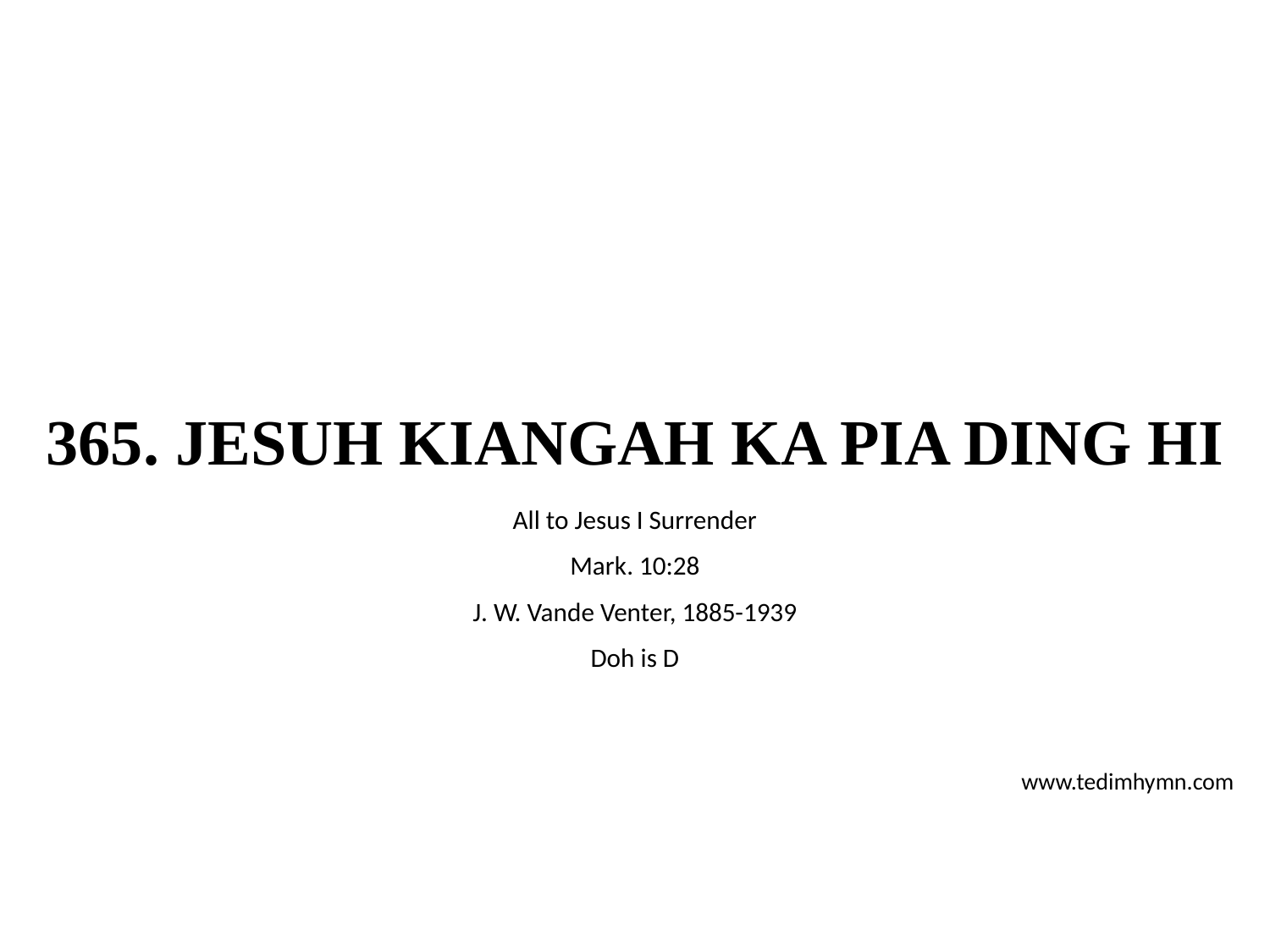

# 365. JESUH KIANGAH KA PIA DING HI
All to Jesus I Surrender
Mark. 10:28
J. W. Vande Venter, 1885-1939
Doh is D
www.tedimhymn.com